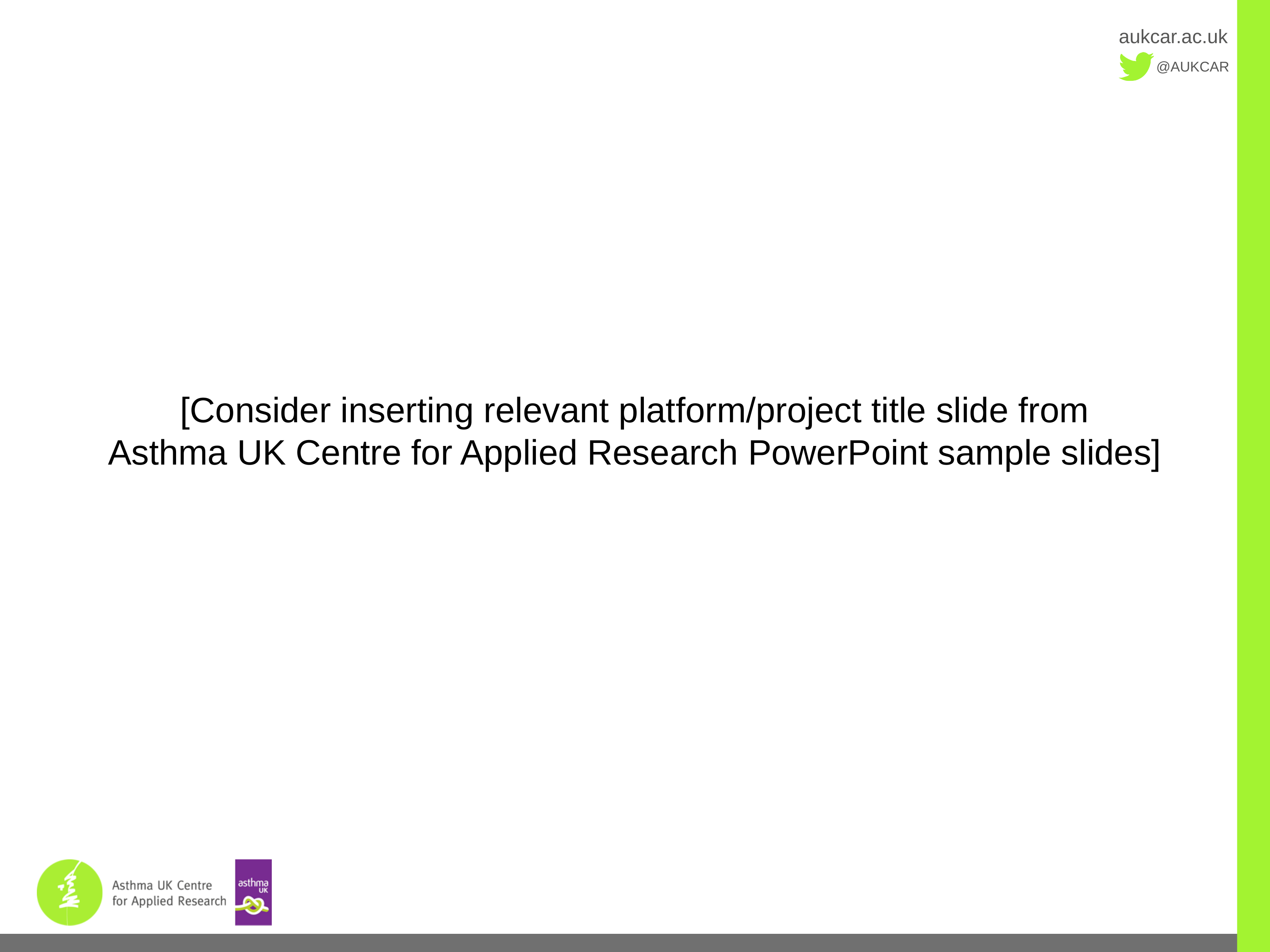

[Consider inserting relevant platform/project title slide from
Asthma UK Centre for Applied Research PowerPoint sample slides]